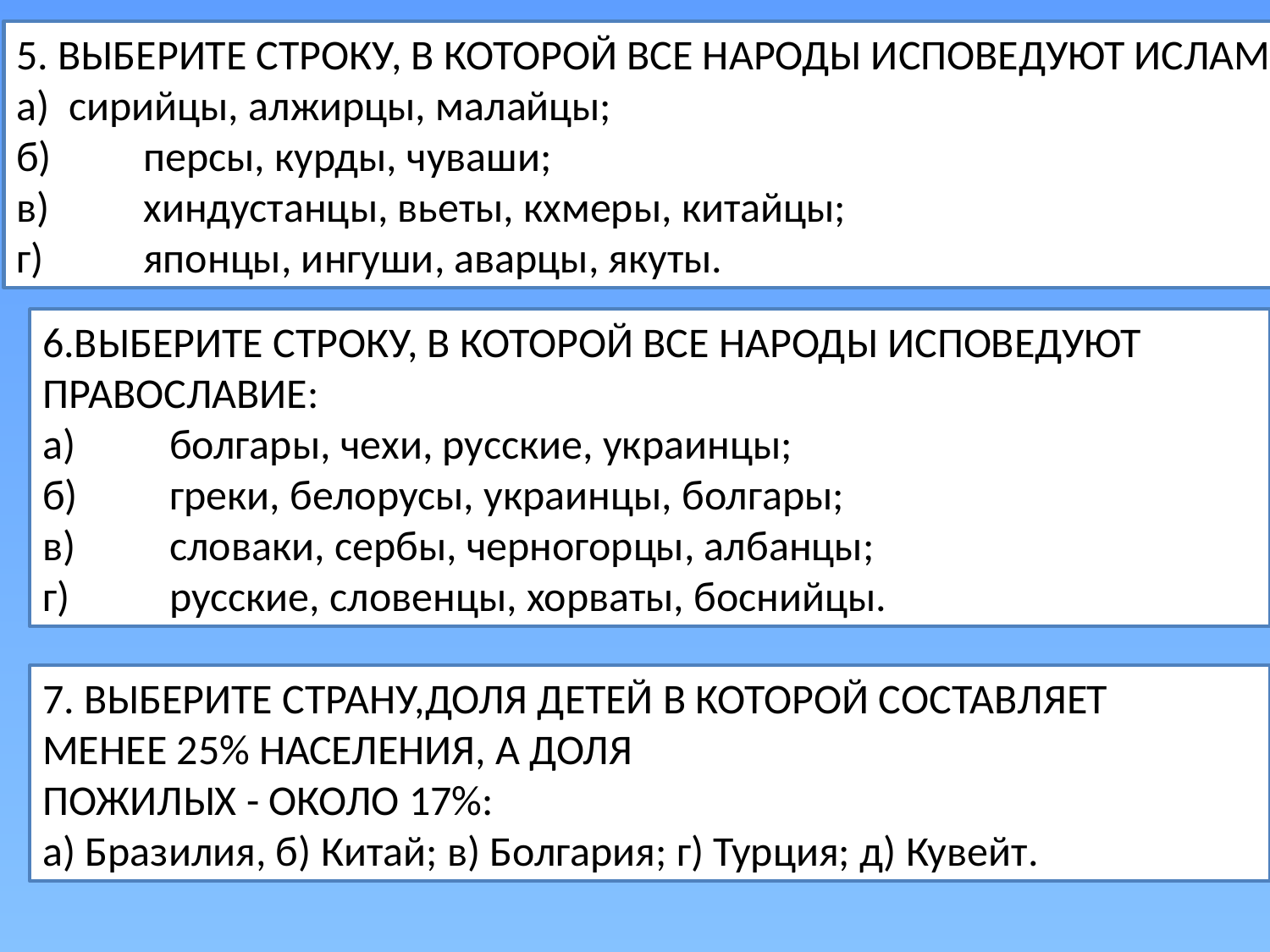

5. ВЫБЕРИТЕ СТРОКУ, В КОТОРОЙ ВСЕ НАРОДЫ ИСПОВЕДУЮТ ИСЛАМ:
а)  сирийцы, алжирцы, малайцы;
б)	персы, курды, чуваши;
в)	хиндустанцы, вьеты, кхмеры, китайцы;
г)	японцы, ингуши, аварцы, якуты.
6.ВЫБЕРИТЕ СТРОКУ, В КОТОРОЙ ВСЕ НАРОДЫ ИСПОВЕДУЮТ
ПРАВОСЛАВИЕ:
а)	болгары, чехи, русские, украинцы;
б)	греки, белорусы, украинцы, болгары;
в)	словаки, сербы, черногорцы, албанцы;
г)	русские, словенцы, хорваты, боснийцы.
7. ВЫБЕРИТЕ СТРАНУ,ДОЛЯ ДЕТЕЙ В КОТОРОЙ СОСТАВЛЯЕТ
МЕНЕЕ 25% НАСЕЛЕНИЯ, А ДОЛЯ
ПОЖИЛЫХ - ОКОЛО 17%:
а) Бразилия, б) Китай; в) Болгария; г) Турция; д) Кувейт.